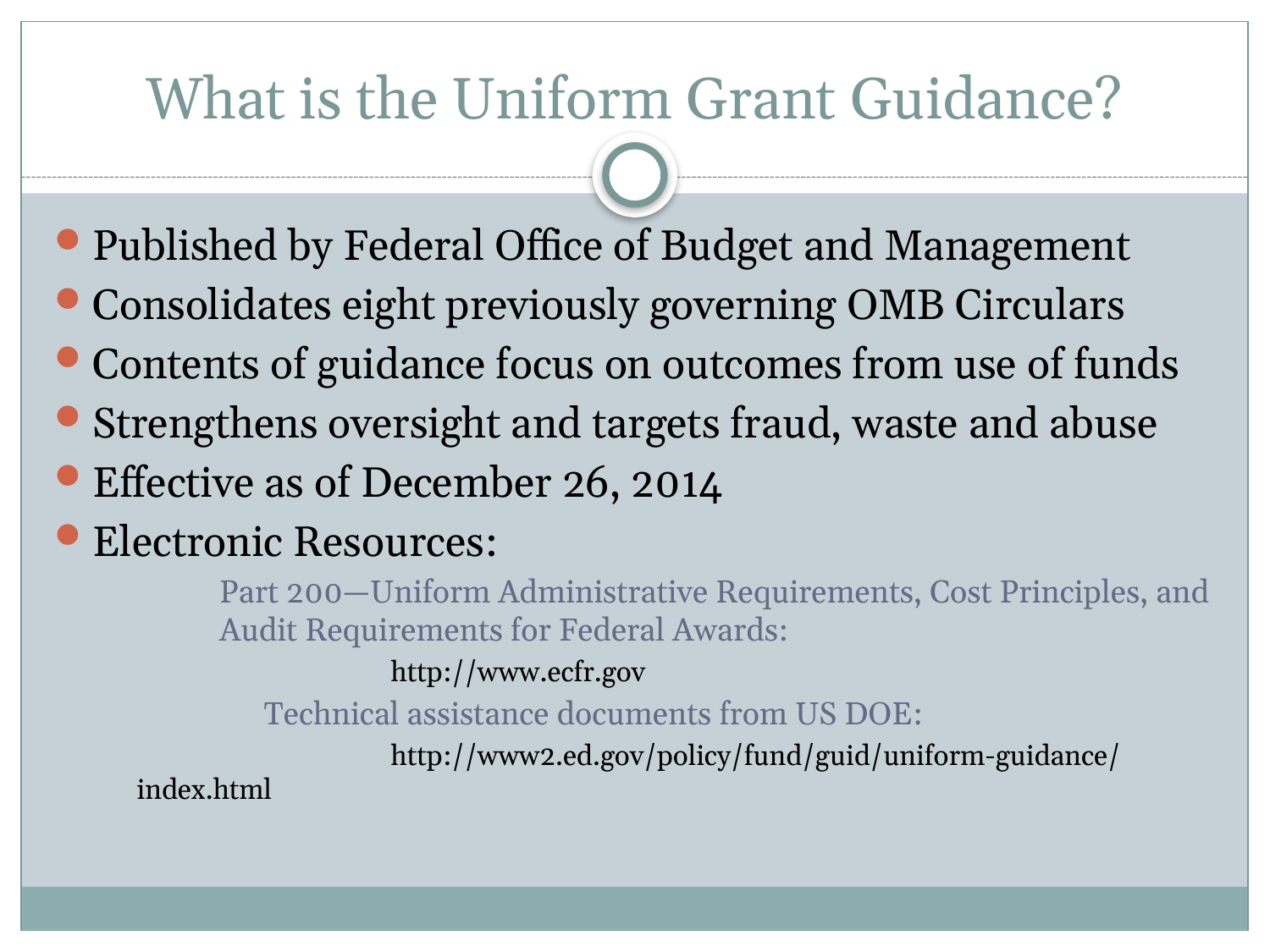

# What is the Uniform Grant Guidance?
Published by Federal Office of Budget and Management
Consolidates eight previously governing OMB Circulars
Contents of guidance focus on outcomes from use of funds
Strengthens oversight and targets fraud, waste and abuse
Effective as of December 26, 2014
Electronic Resources:
	Part 200—Uniform Administrative Requirements, Cost Principles, and 	Audit Requirements for Federal Awards:
		http://www.ecfr.gov
	Technical assistance documents from US DOE:
		http://www2.ed.gov/policy/fund/guid/uniform-guidance/index.html